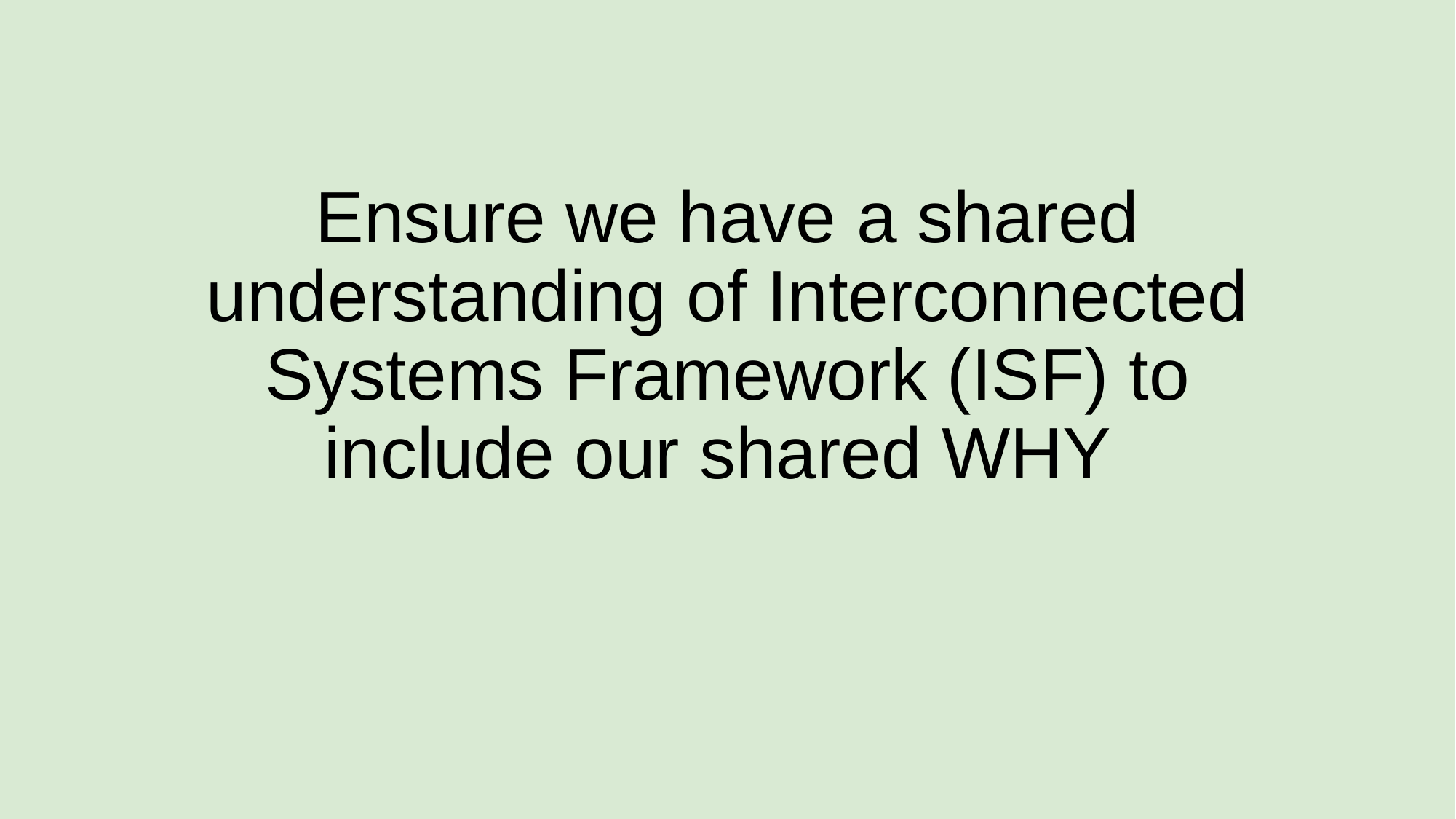

# Ensure we have a shared understanding of Interconnected Systems Framework (ISF) to include our shared WHY